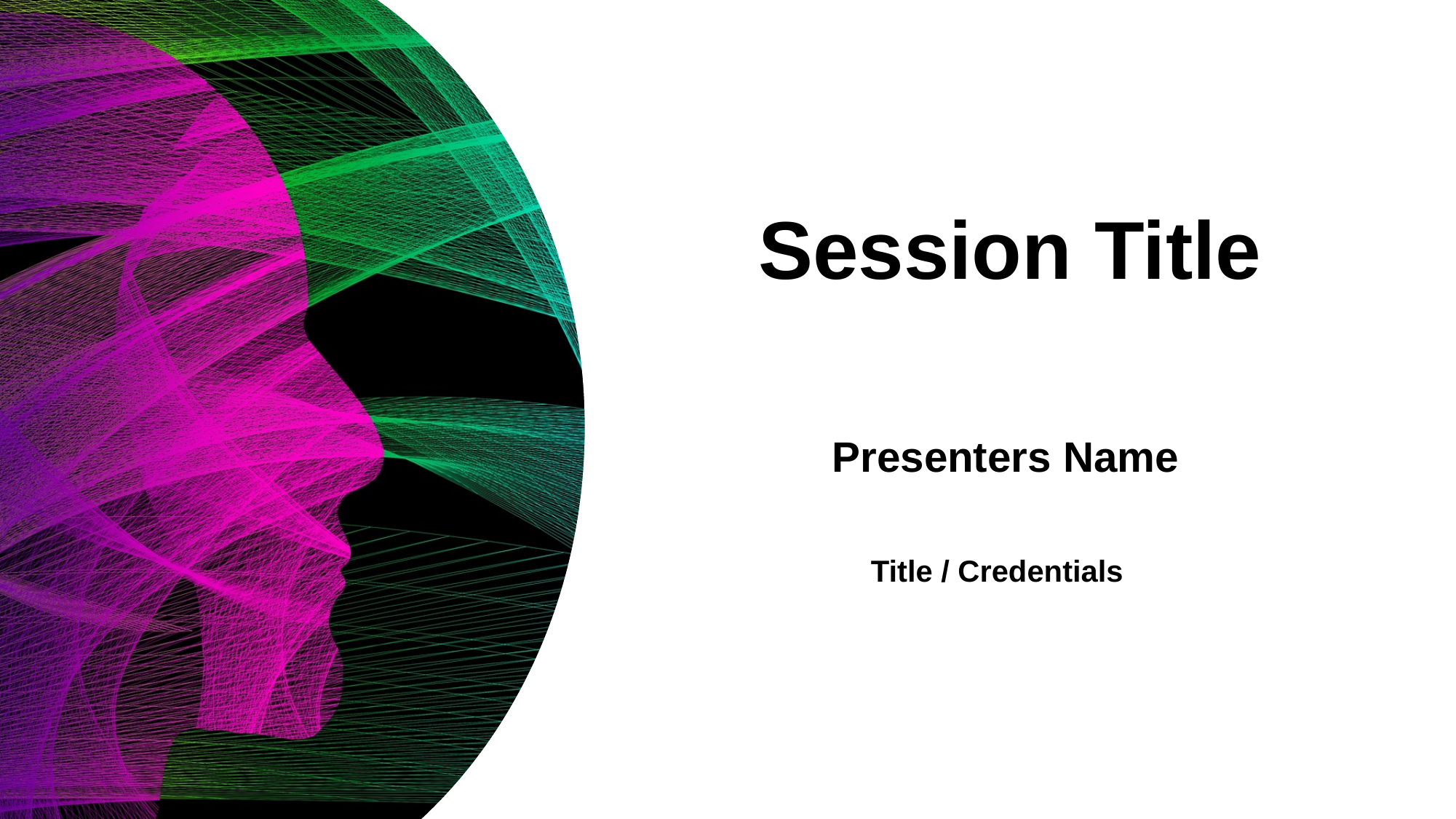

# Session Title
Presenters Name
Title / Credentials